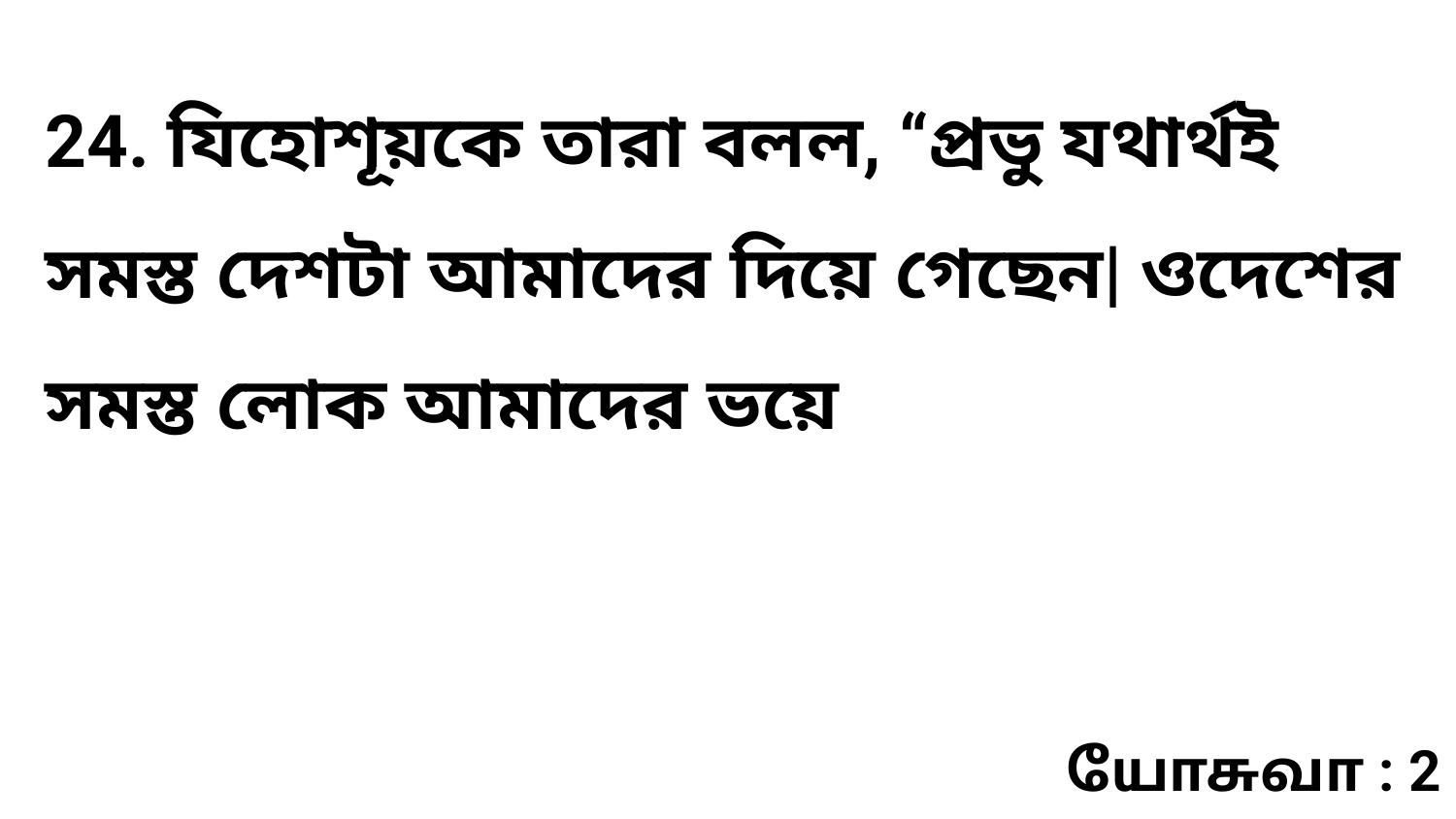

24. যিহোশূয়কে তারা বলল, “প্রভু যথার্থই সমস্ত দেশটা আমাদের দিয়ে গেছেন| ওদেশের সমস্ত লোক আমাদের ভয়ে
யோசுவா : 2